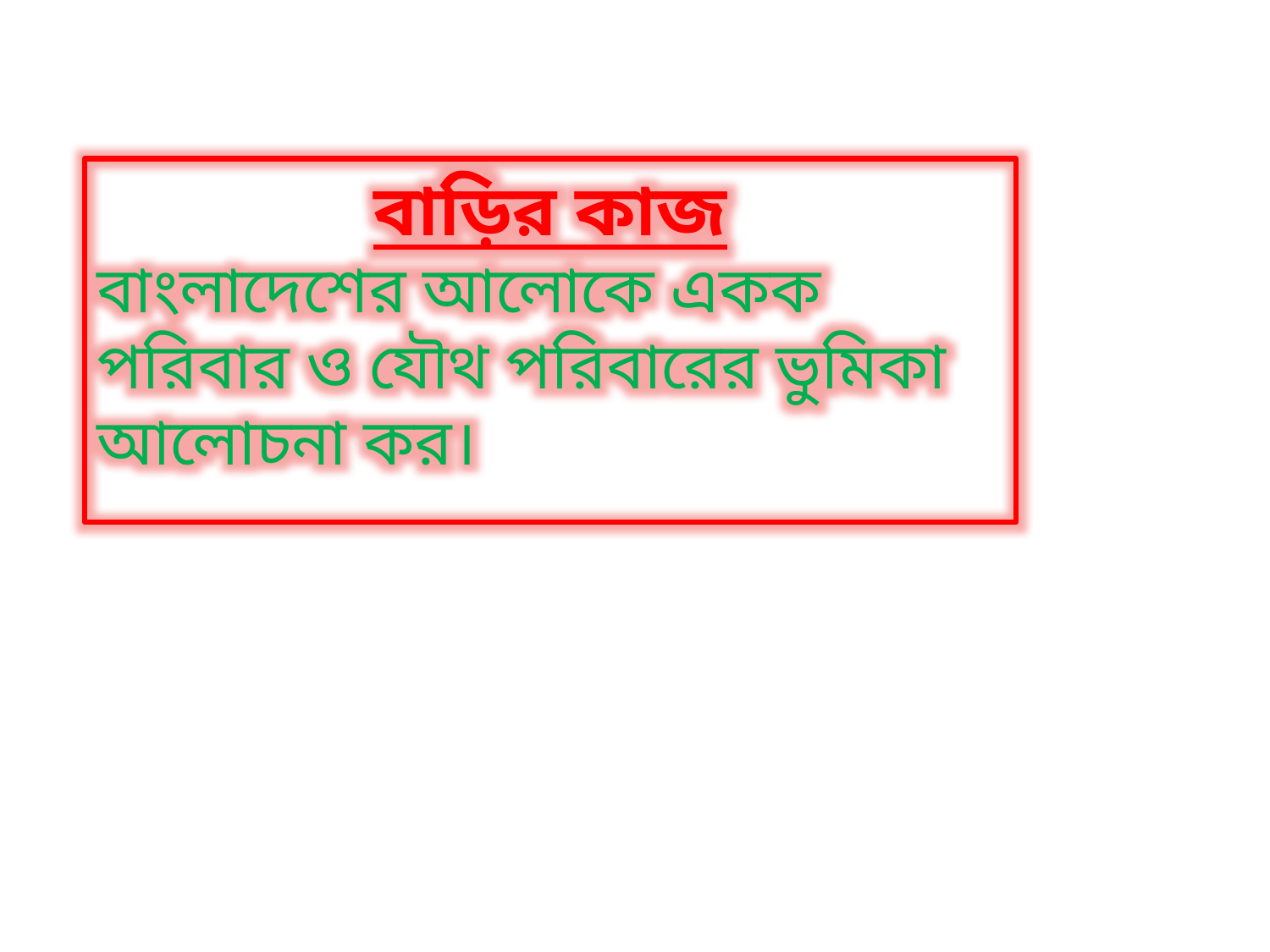

বাড়ির কাজ
বাংলাদেশের আলোকে একক পরিবার ও যৌথ পরিবারের ভুমিকা আলোচনা কর।